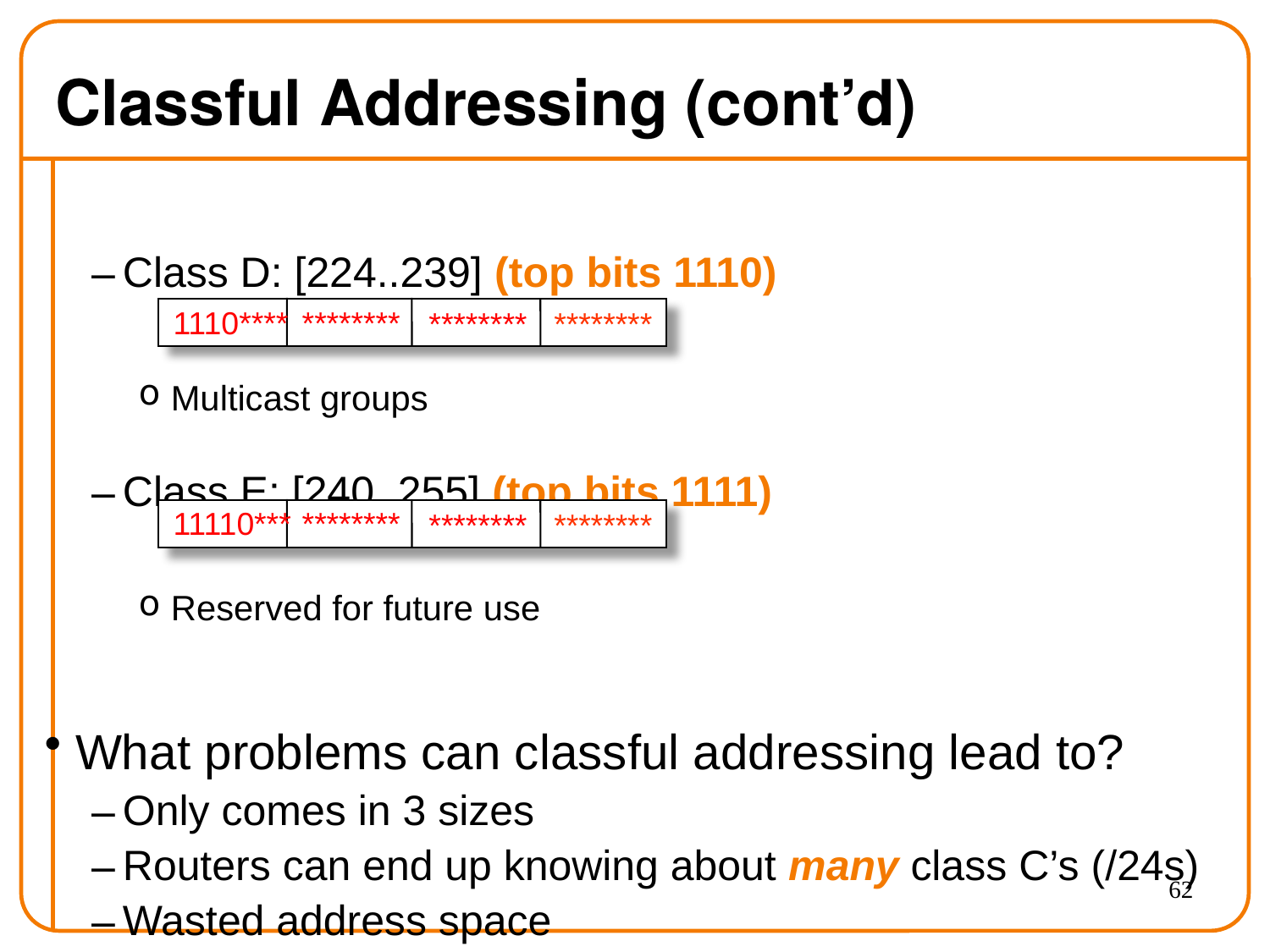

# Classful Addressing (cont’d)
Class D: [224..239] (top bits 1110)

Multicast groups
Class E: [240..255] (top bits 1111)

Reserved for future use

What problems can classful addressing lead to?
Only comes in 3 sizes
Routers can end up knowing about many class C’s (/24s)
Wasted address space

1110****
********
********
********

11110***
********
********
********

62